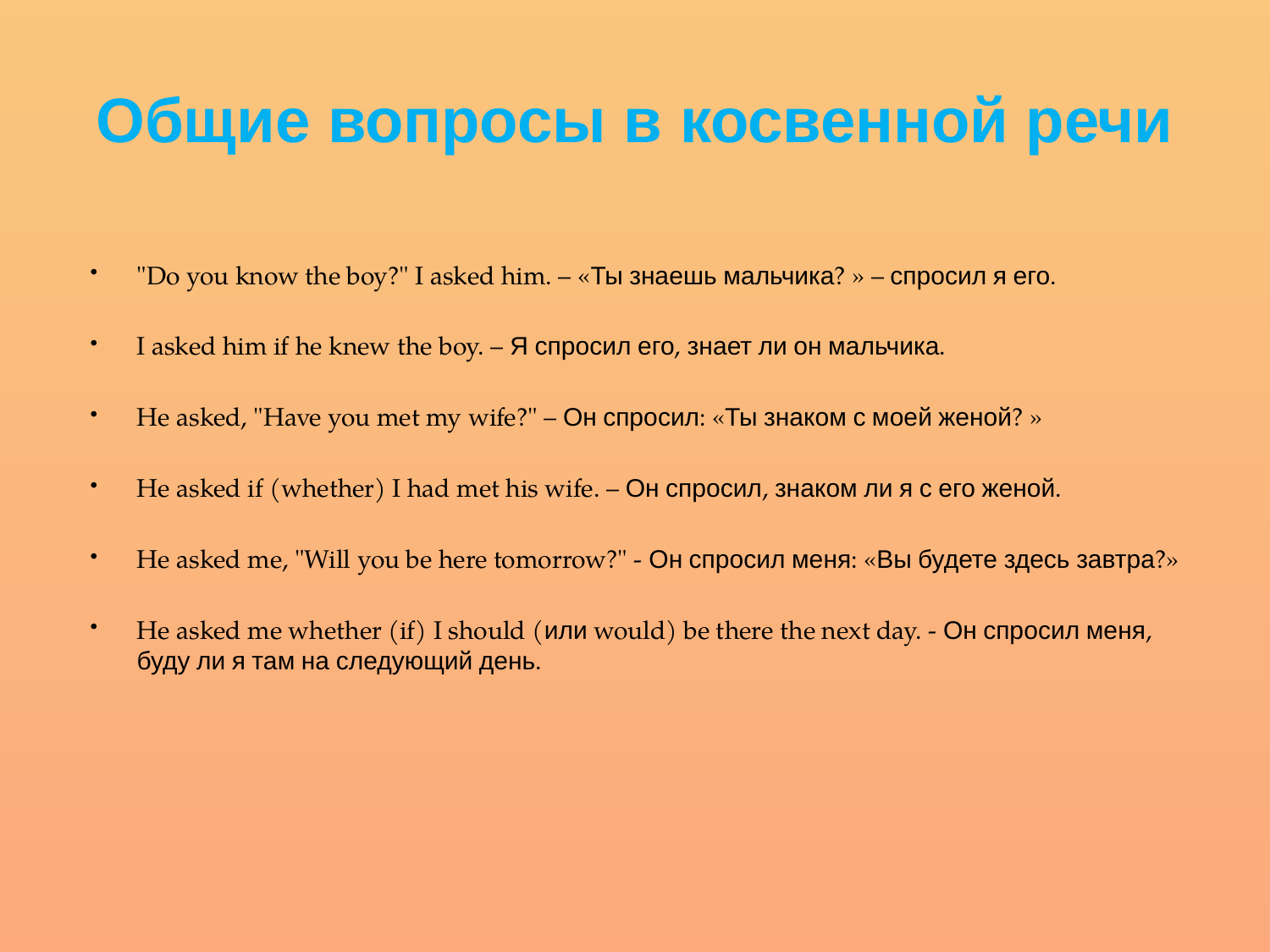

# Общие вопросы в косвенной речи

"Do you know the boy?" I asked him. – «Ты знаешь мальчика? » – спросил я его.

I asked him if he knew the boy. – Я спросил его, знает ли он мальчика.

He asked, "Have you met my wife?" – Он спросил: «Ты знаком с моей женой? »

He asked if (whether) I had met his wife. – Он спросил, знаком ли я с его женой.

He asked me, "Will you be here tomorrow?" - Он спросил меня: «Вы будете здесь завтра?»

He asked me whether (if) I should (или would) be there the next day. - Он спросил меня, буду ли я там на следующий день.